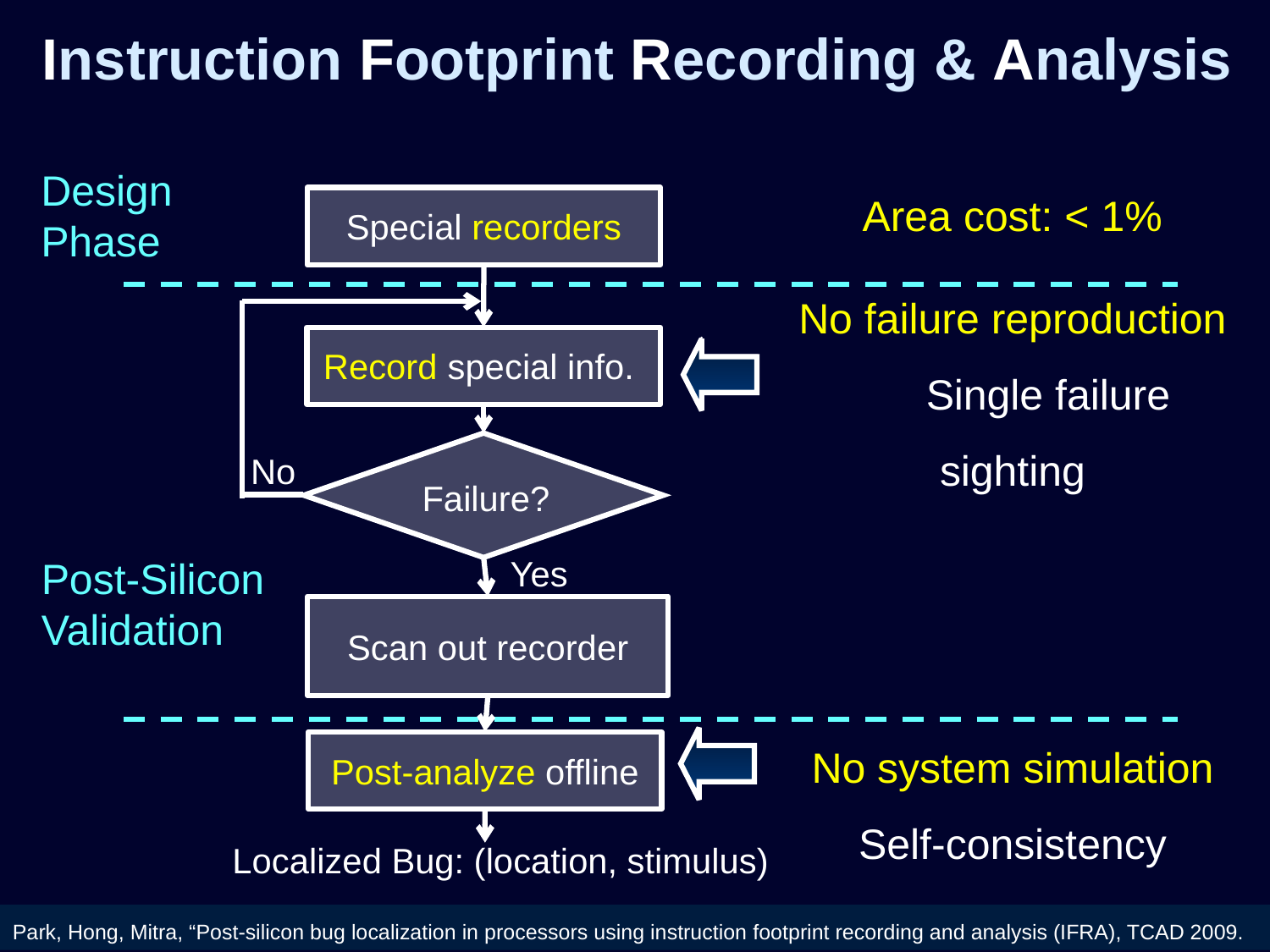

Instruction Footprint Recording & Analysis
Design
Phase
Area cost: < 1%
Special recorders
No failure reproduction       Single failure sighting
Record special info.

No
Failure?
Post-Silicon
Validation
Yes
Scan out recorder
No system simulation Self-consistency

Post-analyze offline
Localized Bug: (location, stimulus)
Park, Hong, Mitra, “Post-silicon bug localization in processors using instruction footprint recording and analysis (IFRA), TCAD 2009.
190